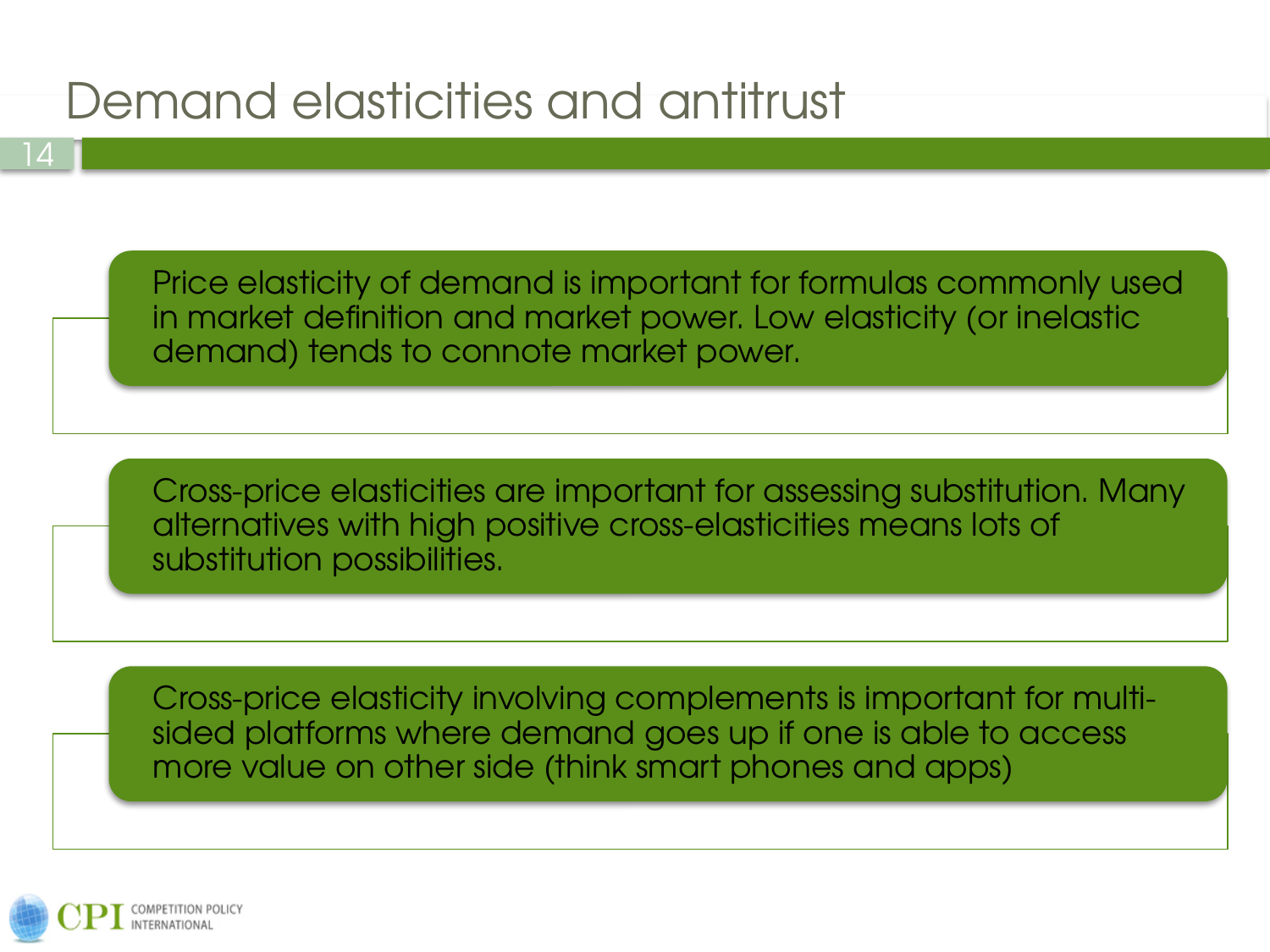

# Demand elasticities and antitrust
Price elasticity of demand is important for formulas commonly used in market definition and market power. Low elasticity (or inelastic demand) tends to connote market power.
Cross-price elasticities are important for assessing substitution. Many alternatives with high positive cross-elasticities means lots of substitution possibilities.
Cross-price elasticity involving complements is important for multi-sided platforms where demand goes up if one is able to access more value on other side (think smart phones and apps)